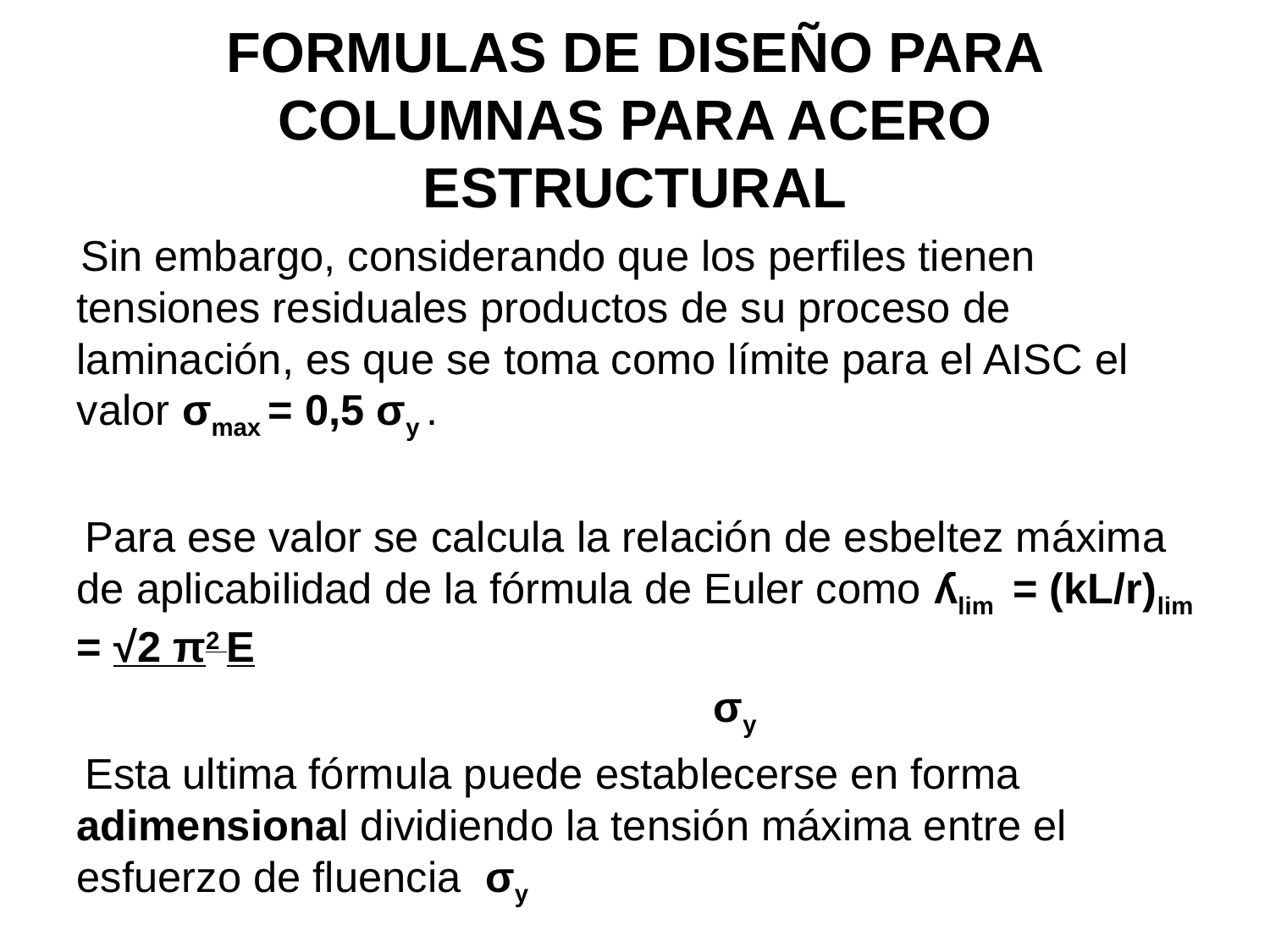

# FORMULAS DE DISEÑO PARA COLUMNAS PARA ACERO ESTRUCTURAL
    Sin embargo, considerando que los perfiles tienen tensiones residuales productos de su proceso de laminación, es que se toma como límite para el AISC el valor σmax = 0,5 σy .

    Para ese valor se calcula la relación de esbeltez máxima de aplicabilidad de la fórmula de Euler como ʎlim  = (kL/r)lim = √2 π2 E
                                                         σy
    Esta ultima fórmula puede establecerse en forma adimensional dividiendo la tensión máxima entre el esfuerzo de fluencia  σy